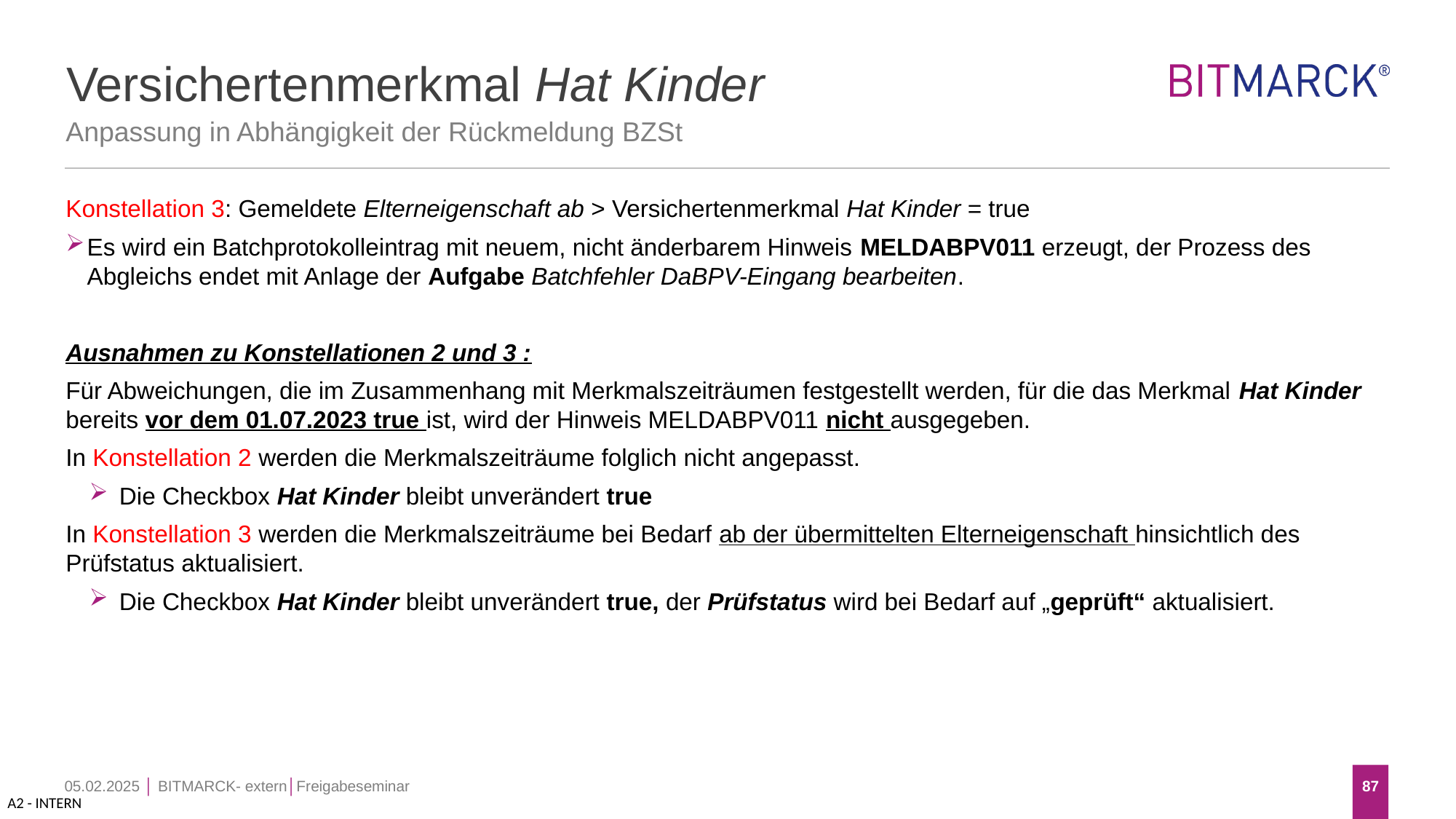

# Versichertenmerkmal Hat Kinder
Anpassung in Abhängigkeit der Rückmeldung BZSt
Konstellation 3: Gemeldete Elterneigenschaft ab > Versichertenmerkmal Hat Kinder = true
Es wird ein Batchprotokolleintrag mit neuem, nicht änderbarem Hinweis MELDABPV011 erzeugt, der Prozess des Abgleichs endet mit Anlage der Aufgabe Batchfehler DaBPV-Eingang bearbeiten.

Ausnahmen zu Konstellationen 2 und 3 :
Für Abweichungen, die im Zusammenhang mit Merkmalszeiträumen festgestellt werden, für die das Merkmal Hat Kinder bereits vor dem 01.07.2023 true ist, wird der Hinweis MELDABPV011 nicht ausgegeben.
In Konstellation 2 werden die Merkmalszeiträume folglich nicht angepasst.
Die Checkbox Hat Kinder bleibt unverändert true
In Konstellation 3 werden die Merkmalszeiträume bei Bedarf ab der übermittelten Elterneigenschaft hinsichtlich des Prüfstatus aktualisiert.
Die Checkbox Hat Kinder bleibt unverändert true, der Prüfstatus wird bei Bedarf auf „geprüft“ aktualisiert.